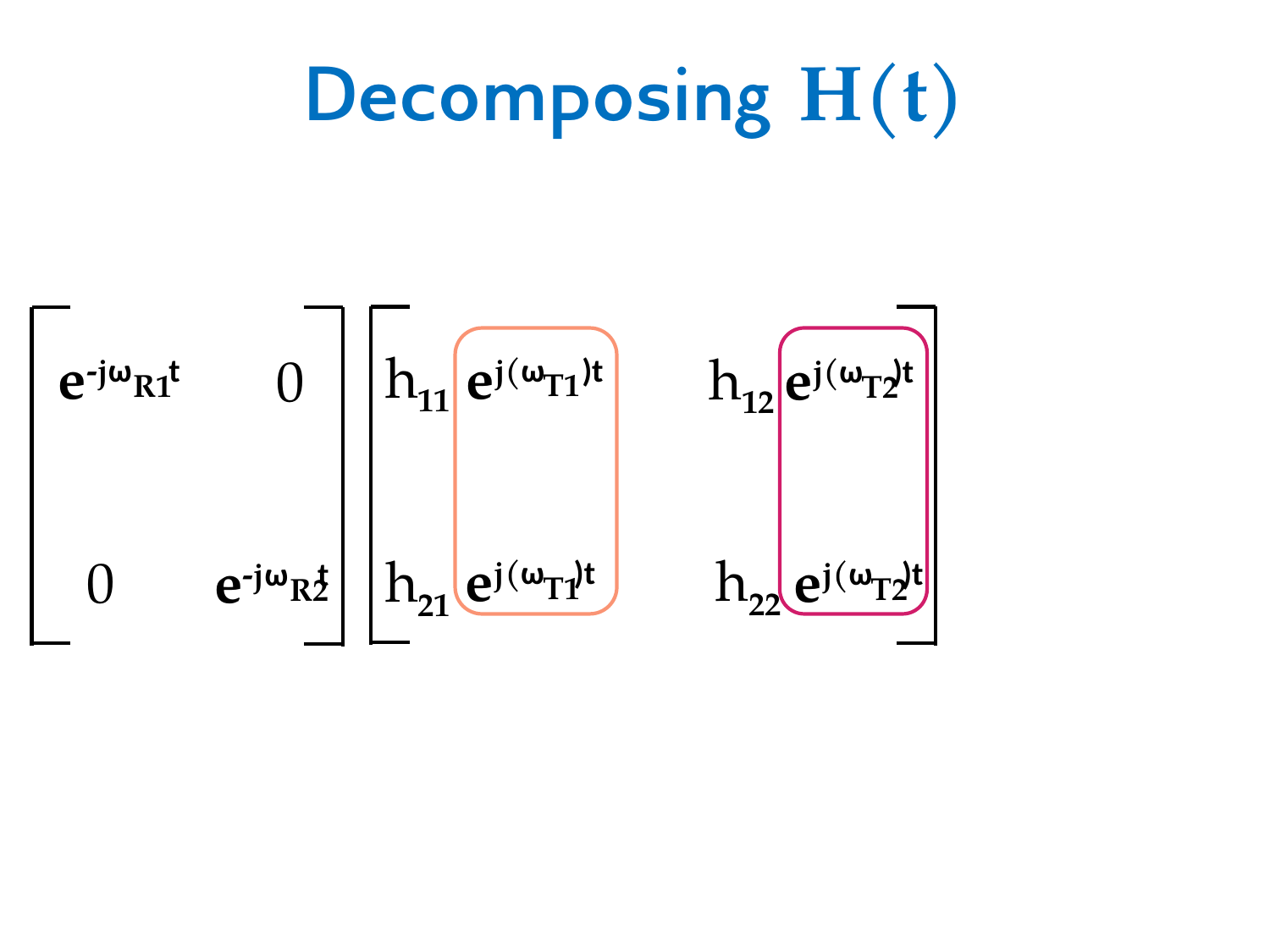

# Decomposing H(t)

h11
ej(ω     )t

T1
e-jω     t

R1
h12
ej(ω    )t
T2
0
ej(ω    )t
T1
h22
ej(ω    )t
T2
h21
0
e-jω    t
R2